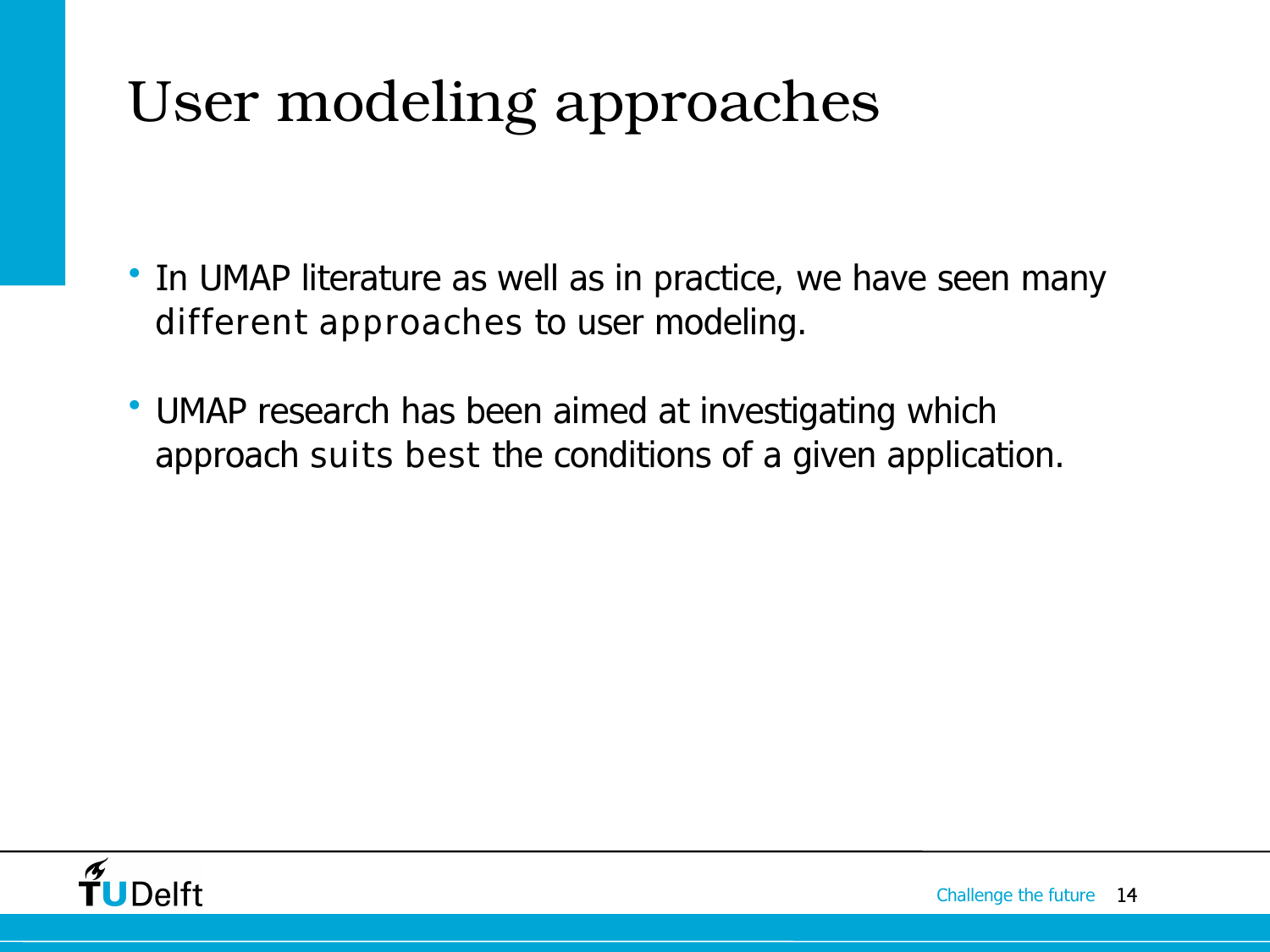

# User modeling approaches
In UMAP literature as well as in practice, we have seen many different approaches to user modeling.

UMAP research has been aimed at investigating which approach suits best the conditions of a given application.